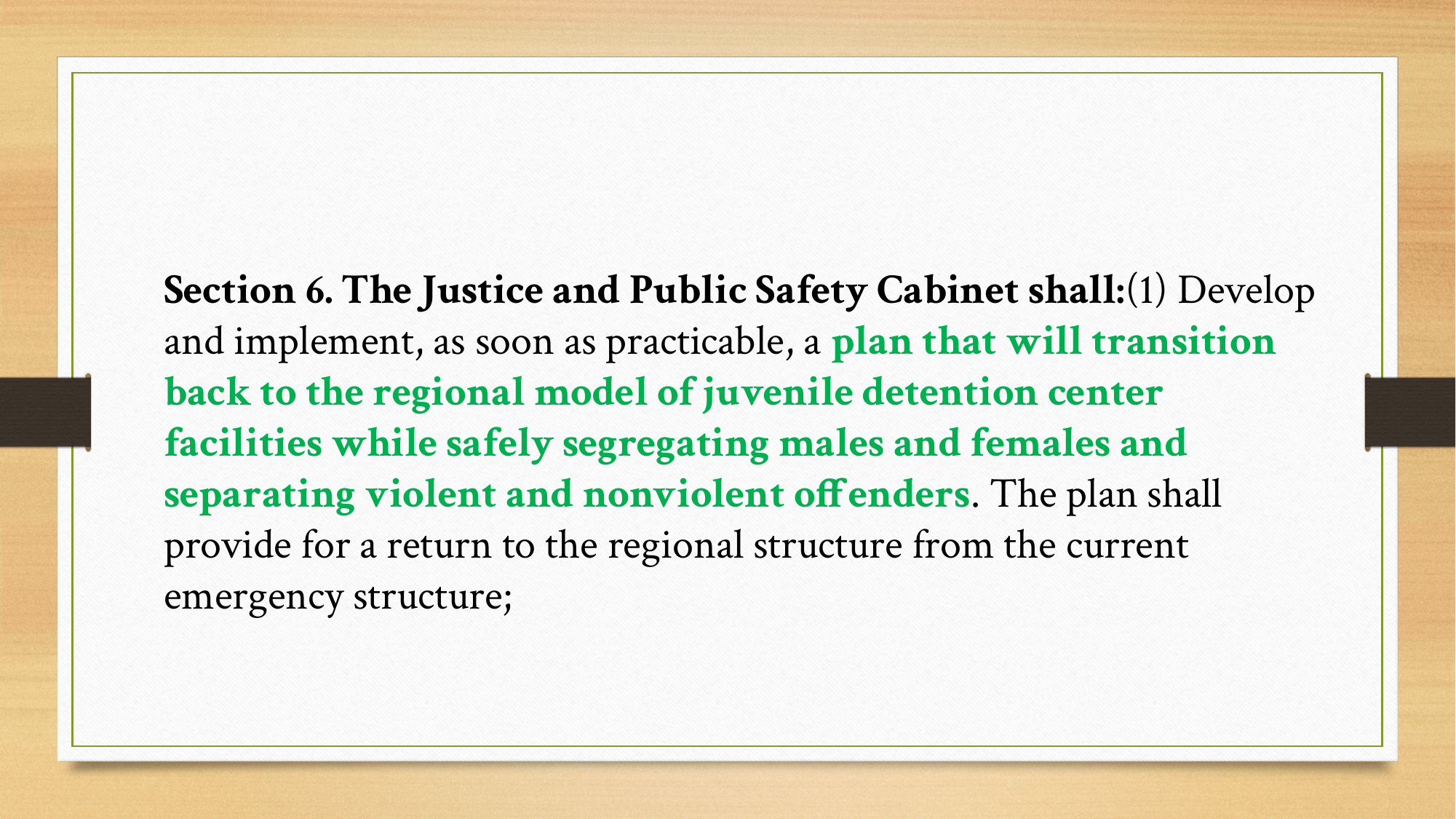

Section 6. The Justice and Public Safety Cabinet shall:(1) Develop and implement, as soon as practicable, a plan that will transition back to the regional model of juvenile detention center facilities while safely segregating males and females and separating violent and nonviolent offenders. The plan shall provide for a return to the regional structure from the current emergency structure;